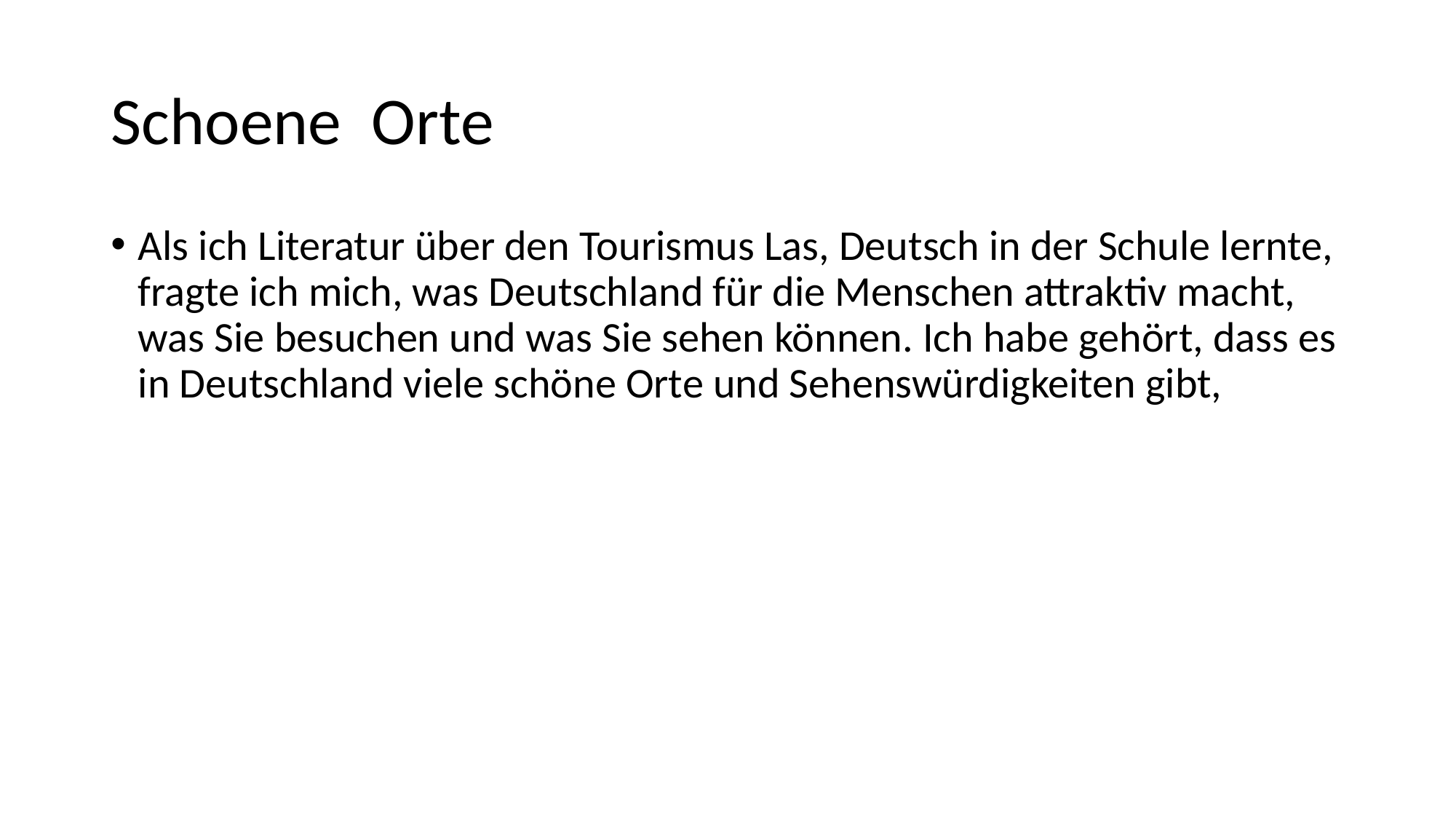

# Schoene  Orte
Als ich Literatur über den Tourismus Las, Deutsch in der Schule lernte, fragte ich mich, was Deutschland für die Menschen attraktiv macht, was Sie besuchen und was Sie sehen können. Ich habe gehört, dass es in Deutschland viele schöne Orte und Sehenswürdigkeiten gibt,